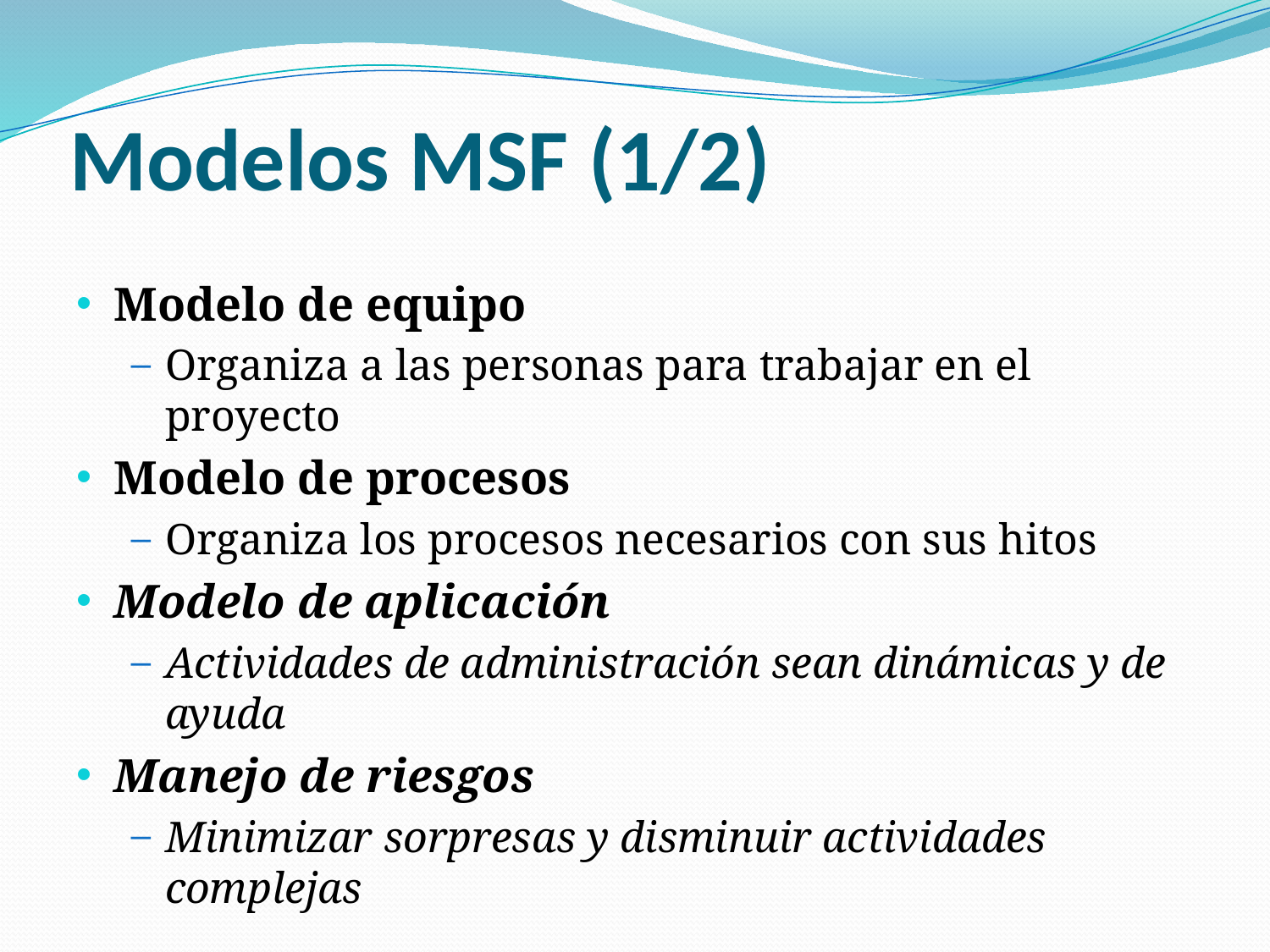

# Modelos MSF (1/2)
Modelo de equipo
Organiza a las personas para trabajar en el proyecto
Modelo de procesos
Organiza los procesos necesarios con sus hitos
Modelo de aplicación
Actividades de administración sean dinámicas y de ayuda
Manejo de riesgos
Minimizar sorpresas y disminuir actividades complejas